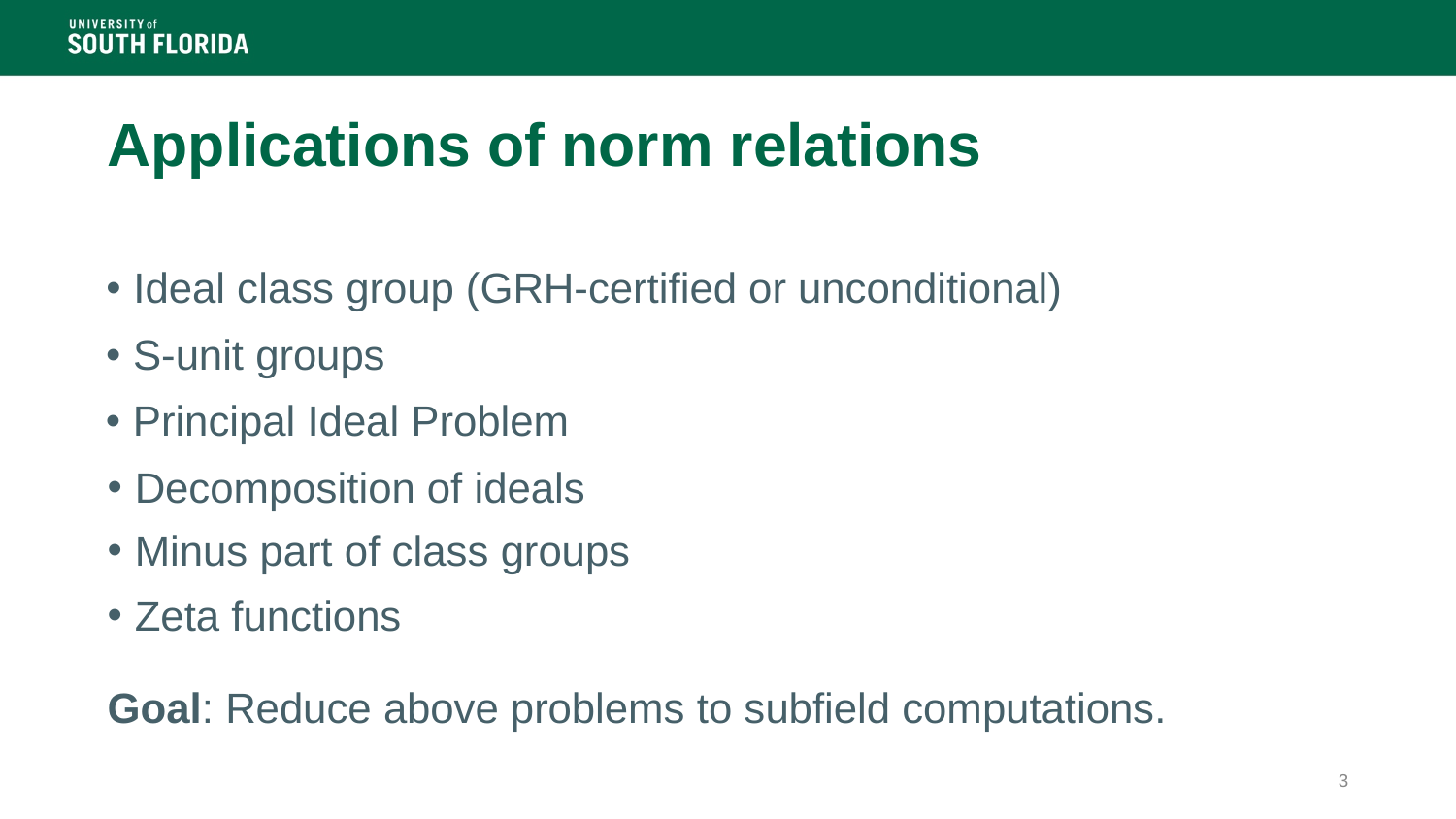

# Applications of norm relations
Ideal class group (GRH-certified or unconditional)
S-unit groups
Principal Ideal Problem
Decomposition of ideals
Minus part of class groups
Zeta functions
Goal: Reduce above problems to subfield computations.
3